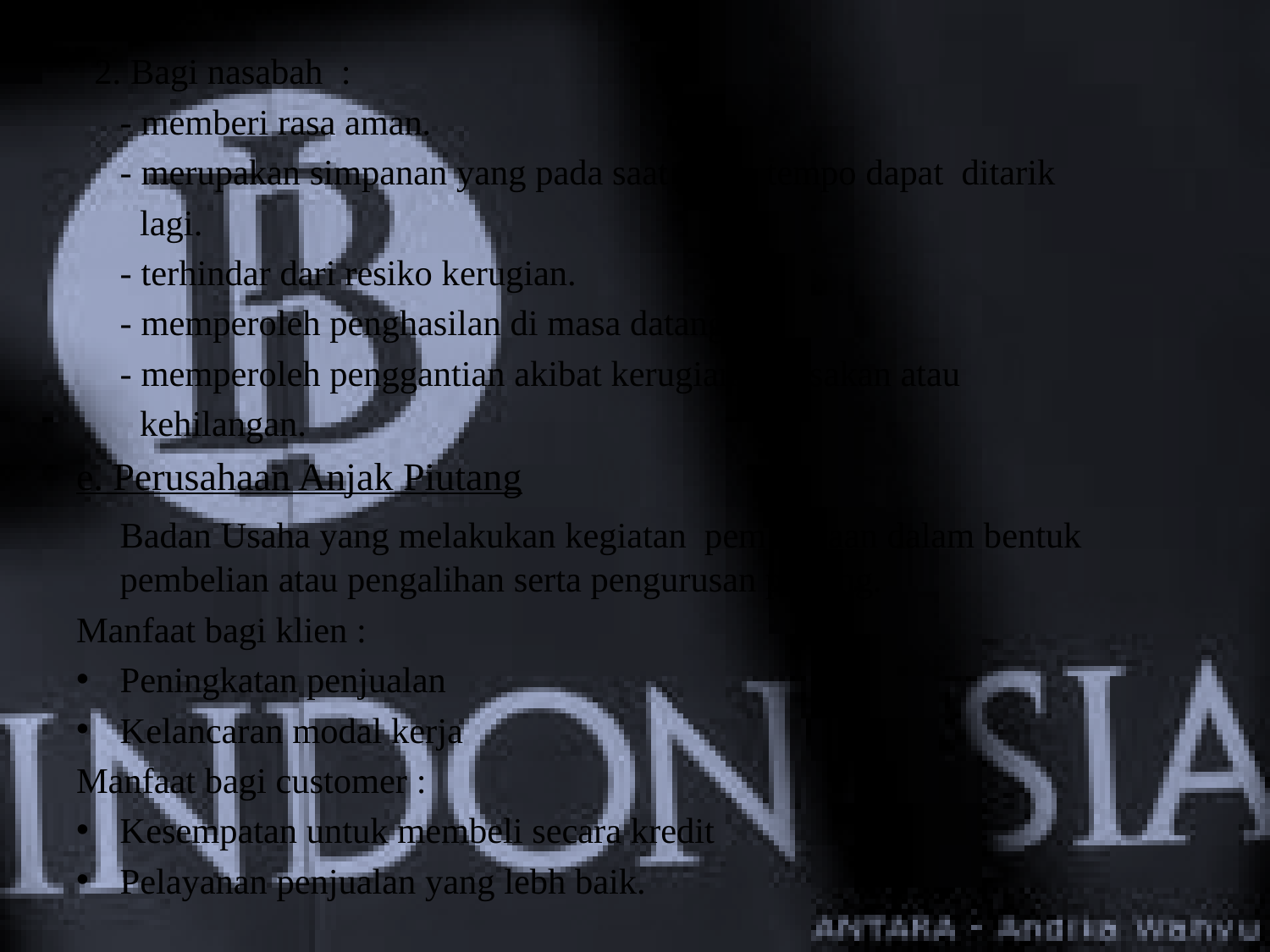

2. Bagi nasabah  :
	- memberi rasa aman.
	- merupakan simpanan yang pada saat jatuh  tempo dapat  ditarik
       lagi.
	- terhindar dari resiko kerugian.
	- memperoleh penghasilan di masa datang.
	- memperoleh penggantian akibat kerugian kerusakan atau
       kehilangan.
e. Perusahaan Anjak Piutang
	Badan Usaha yang melakukan kegiatan  pembiayaan dalam bentuk pembelian atau pengalihan serta pengurusan piutang.
Manfaat bagi klien :
Peningkatan penjualan
Kelancaran modal kerja
Manfaat bagi customer :
Kesempatan untuk membeli secara kredit
Pelayanan penjualan yang lebh baik.